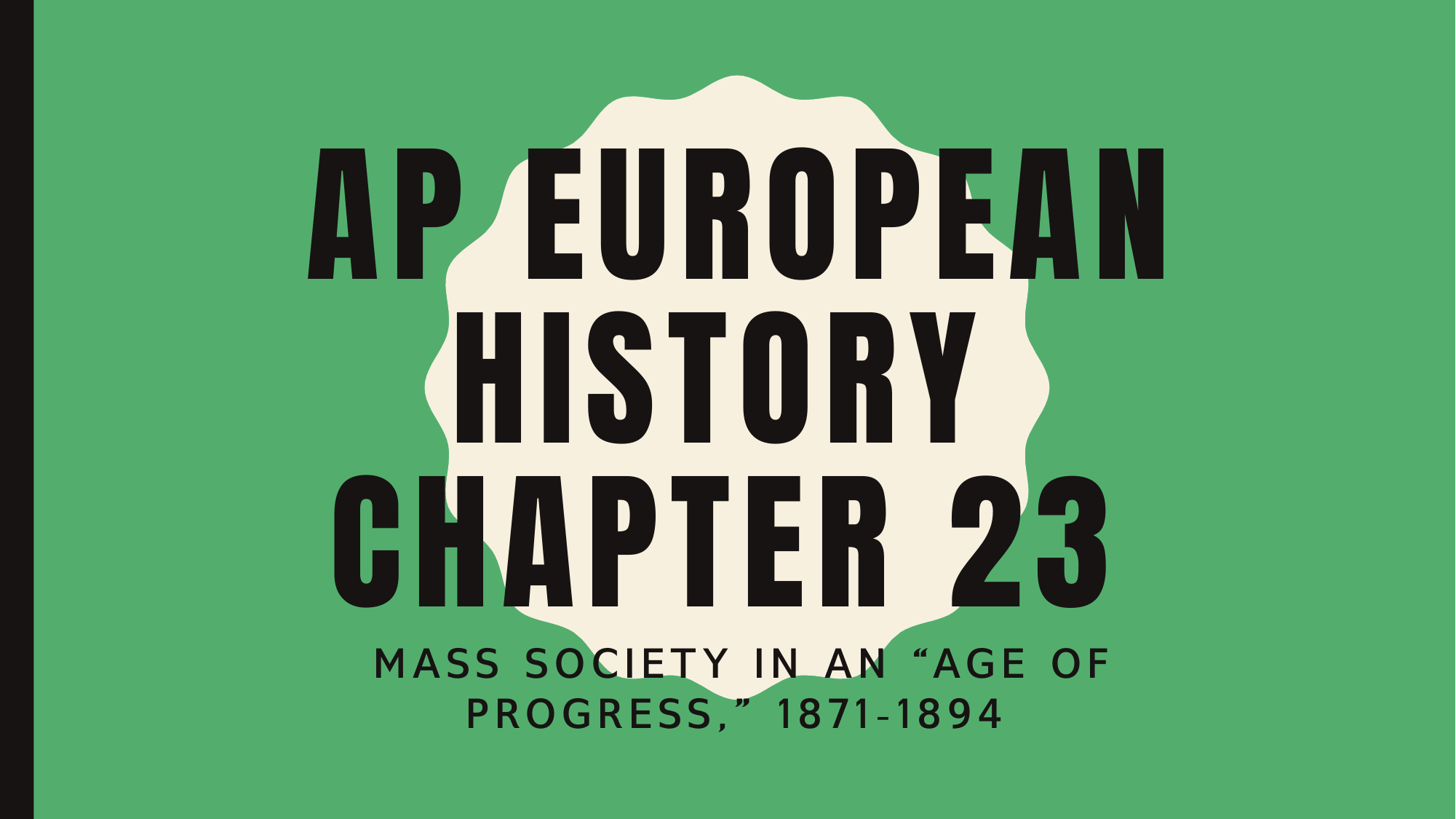

# AP European History Chapter 23
Mass Society in an “age of progress,” 1871-1894